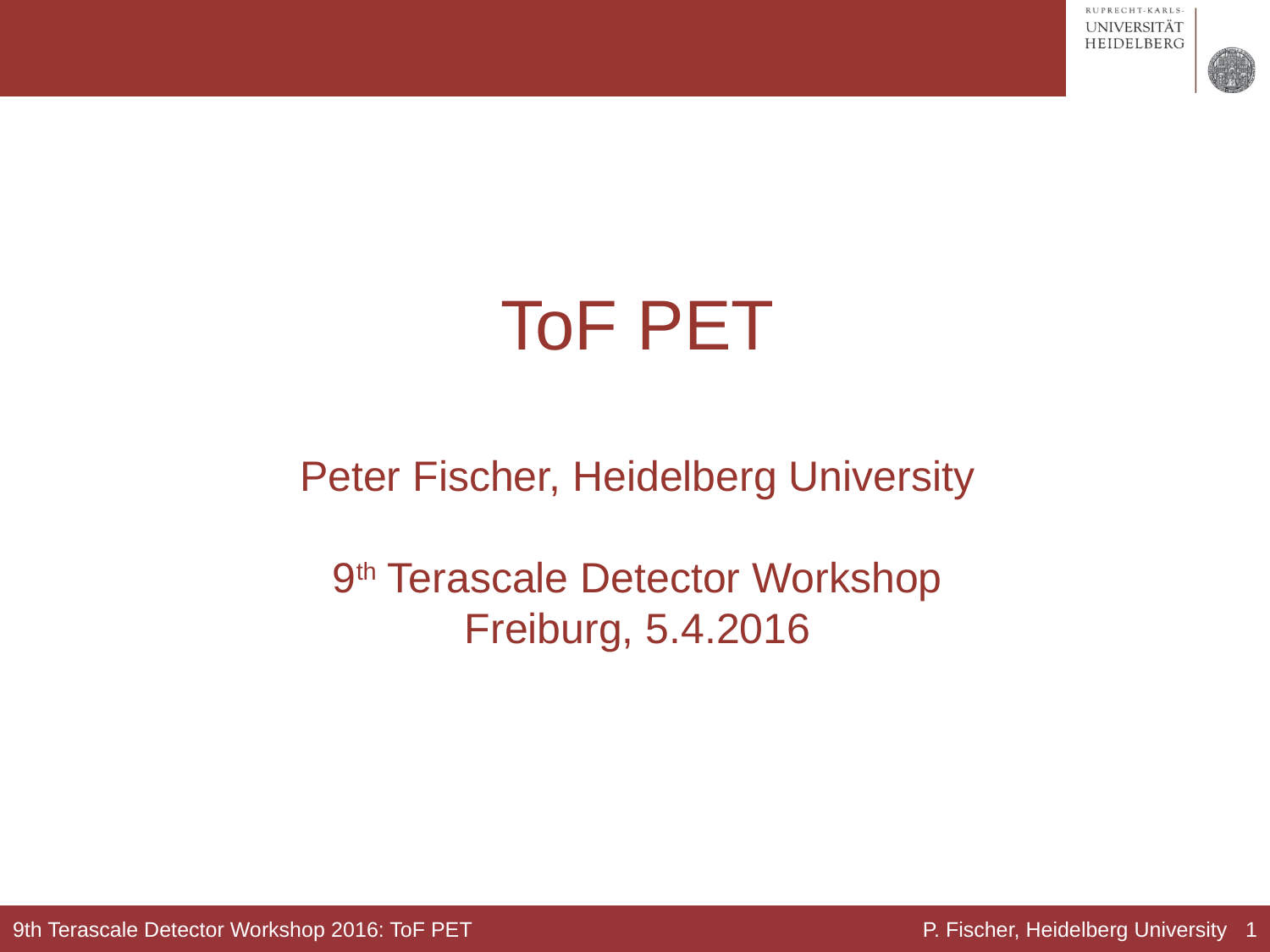

# ToF PET Peter Fischer, Heidelberg University 9th Terascale Detector Workshop Freiburg, 5.4.2016
9th Terascale Detector Workshop 2016: ToF PET
P. Fischer, Heidelberg University   1